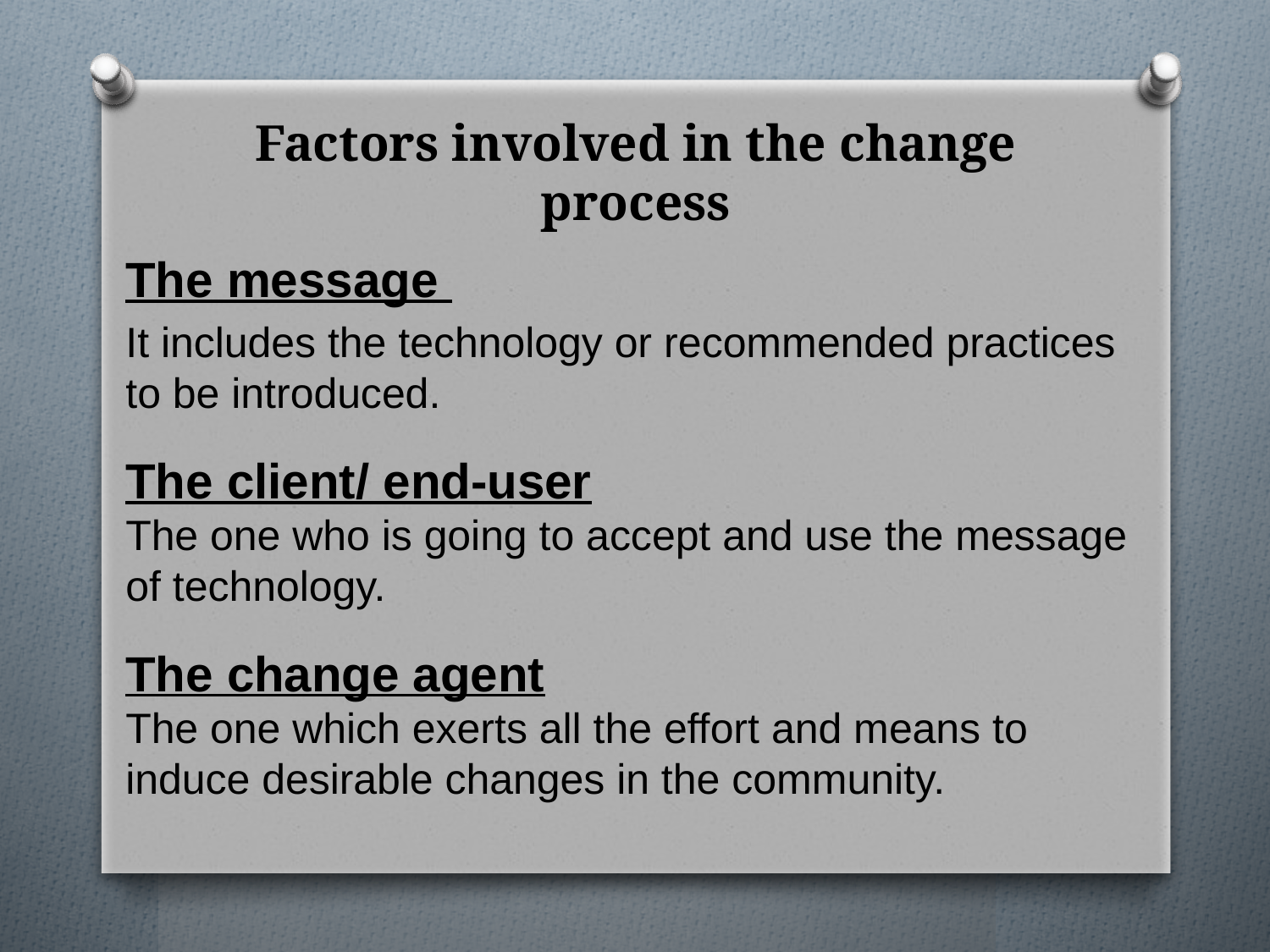

# Factors involved in the change process
The message
It includes the technology or recommended practices to be introduced.
The client/ end-user
The one who is going to accept and use the message of technology.
The change agent
The one which exerts all the effort and means to induce desirable changes in the community.